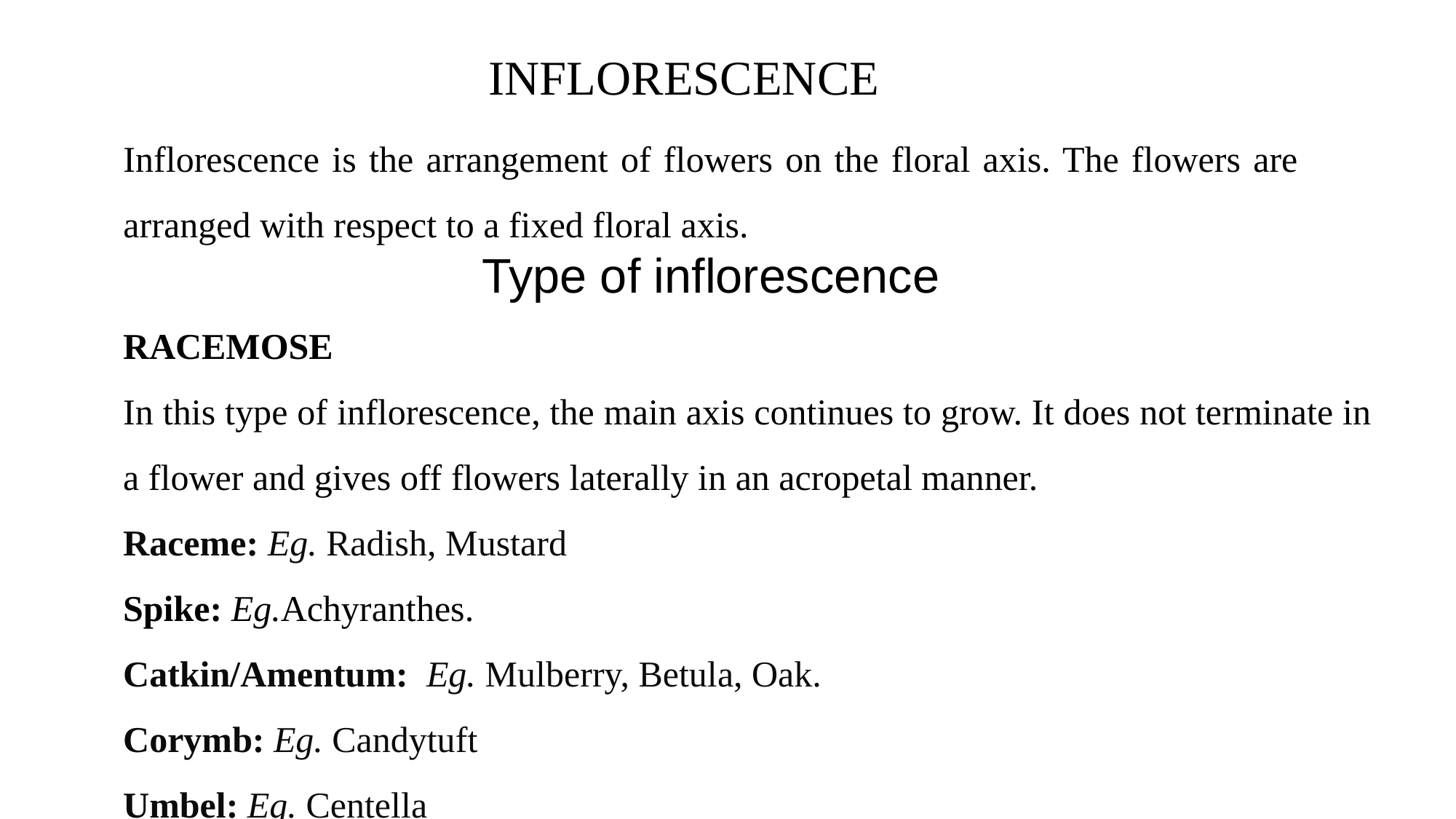

# INFLORESCENCE

Inflorescence is the arrangement of flowers on the floral axis. The flowers are arranged with respect to a fixed floral axis.
Type of inflorescence
RACEMOSE
In this type of inflorescence, the main axis continues to grow. It does not terminate in a flower and gives off flowers laterally in an acropetal manner.
Raceme: Eg. Radish, Mustard
Spike: Eg.Achyranthes.
Catkin/Amentum:  Eg. Mulberry, Betula, Oak.
Corymb: Eg. Candytuft
Umbel: Eg. Centella